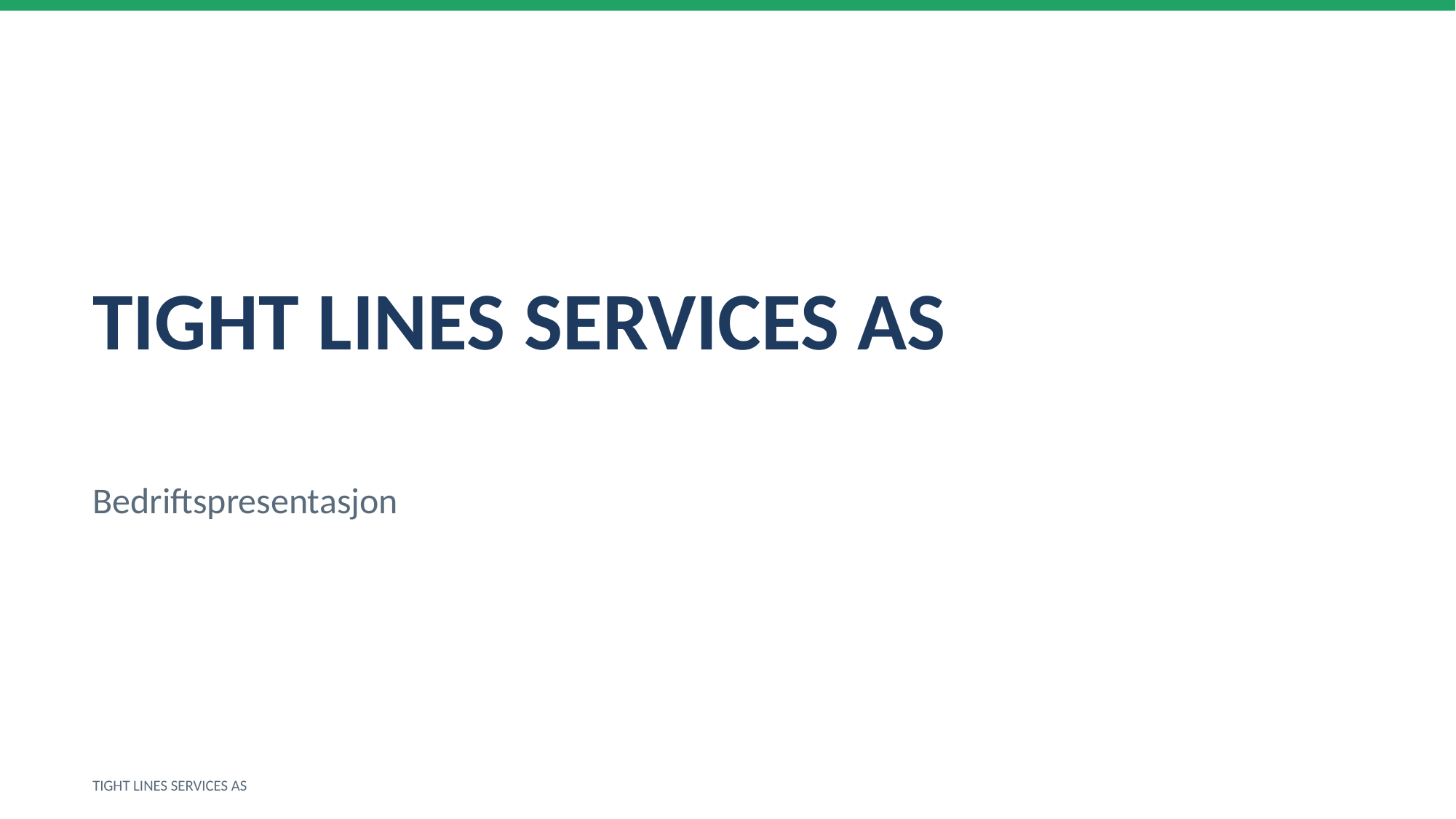

TIGHT LINES SERVICES AS
Bedriftspresentasjon
TIGHT LINES SERVICES AS